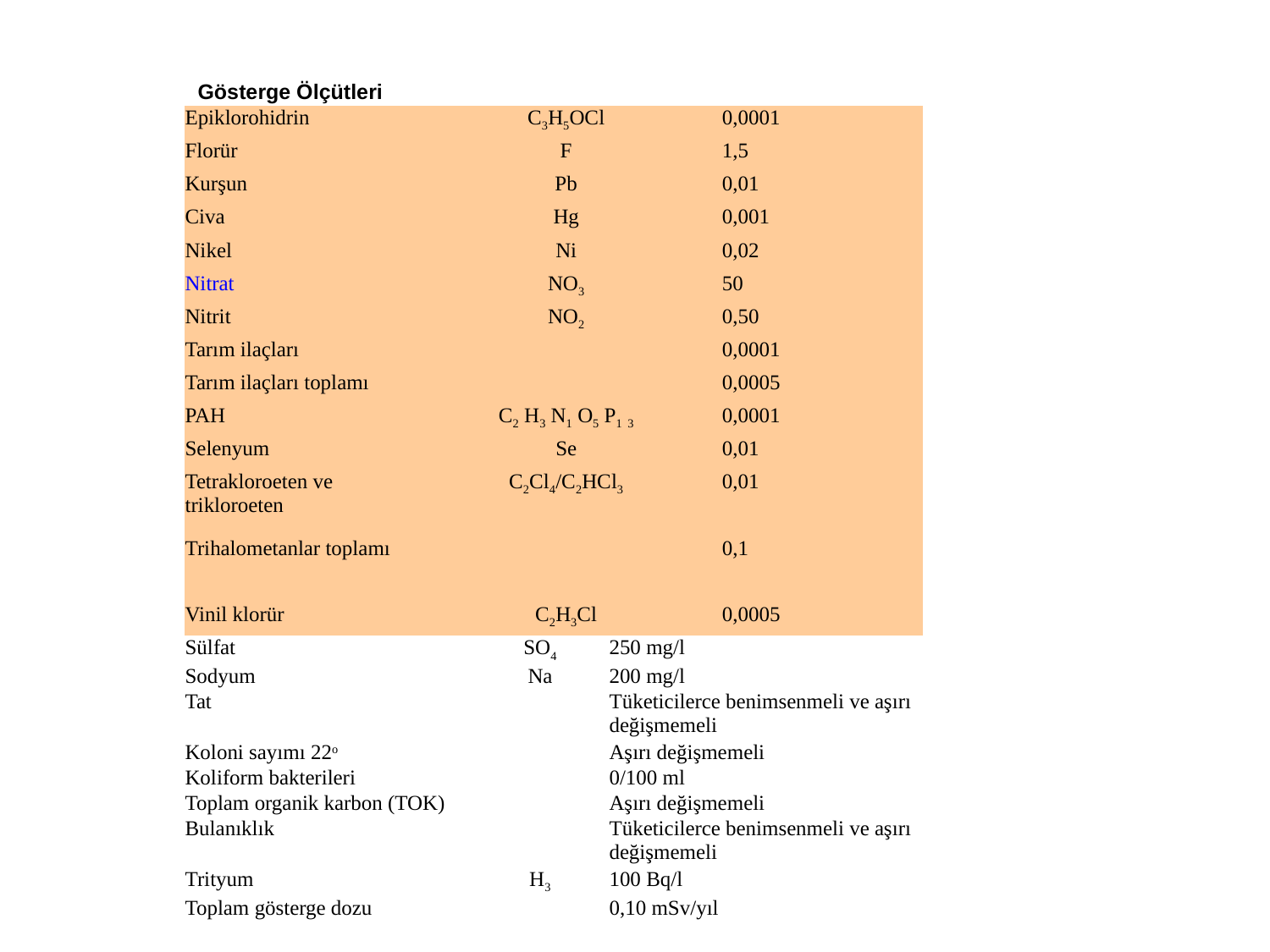

Gösterge Ölçütleri
| Epiklorohidrin | C3H5OCl | 0,0001 |
| --- | --- | --- |
| Florür | F | 1,5 |
| Kurşun | Pb | 0,01 |
| Civa | Hg | 0,001 |
| Nikel | Ni | 0,02 |
| Nitrat | NO3 | 50 |
| Nitrit | NO2 | 0,50 |
| Tarım ilaçları |  | 0,0001 |
| Tarım ilaçları toplamı |  | 0,0005 |
| PAH | C2 H3 N1 O5 P1 3 | 0,0001 |
| Selenyum | Se | 0,01 |
| Tetrakloroeten ve trikloroeten | C2Cl4/C2HCl3 | 0,01 |
| Trihalometanlar toplamı |  | 0,1 |
| Vinil klorür | C2H3Cl | 0,0005 |
| Sülfat | SO4 | 250 mg/l |
| --- | --- | --- |
| Sodyum | Na | 200 mg/l |
| Tat |  | Tüketicilerce benimsenmeli ve aşırı değişmemeli |
| Koloni sayımı 22o |  | Aşırı değişmemeli |
| Koliform bakterileri |  | 0/100 ml |
| Toplam organik karbon (TOK) |  | Aşırı değişmemeli |
| Bulanıklık |  | Tüketicilerce benimsenmeli ve aşırı değişmemeli |
| Trityum | H3 | 100 Bq/l |
| Toplam gösterge dozu |  | 0,10 mSv/yıl |